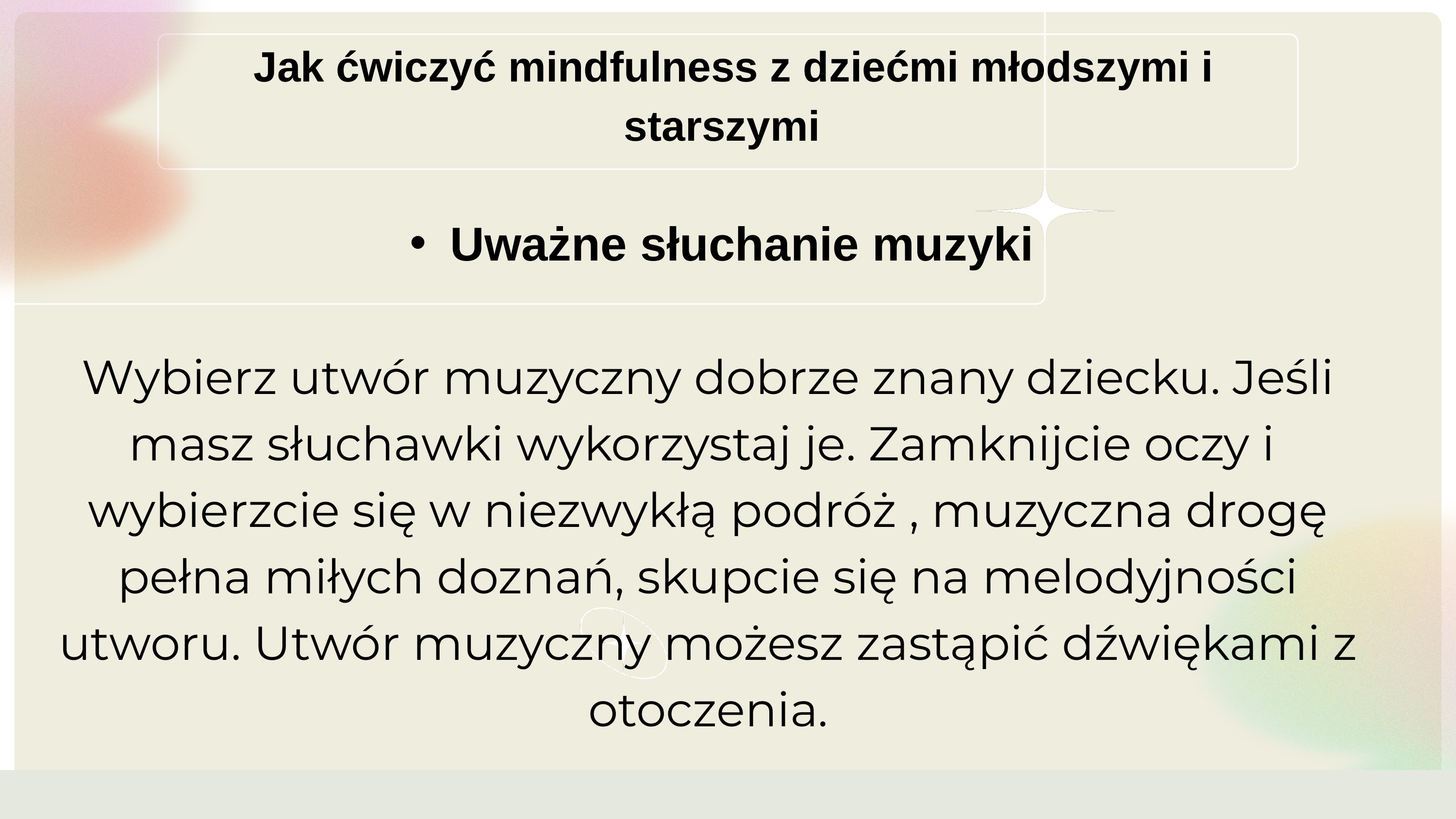

Jak ćwiczyć mindfulness z dziećmi młodszymi i starszymi

Uważne słuchanie muzyki

Wybierz utwór muzyczny dobrze znany dziecku. Jeśli masz słuchawki wykorzystaj je. Zamknijcie oczy i
wybierzcie się w niezwykłą podróż , muzyczna drogę pełna miłych doznań, skupcie się na melodyjności utworu. Utwór muzyczny możesz zastąpić dźwiękami z otoczenia.